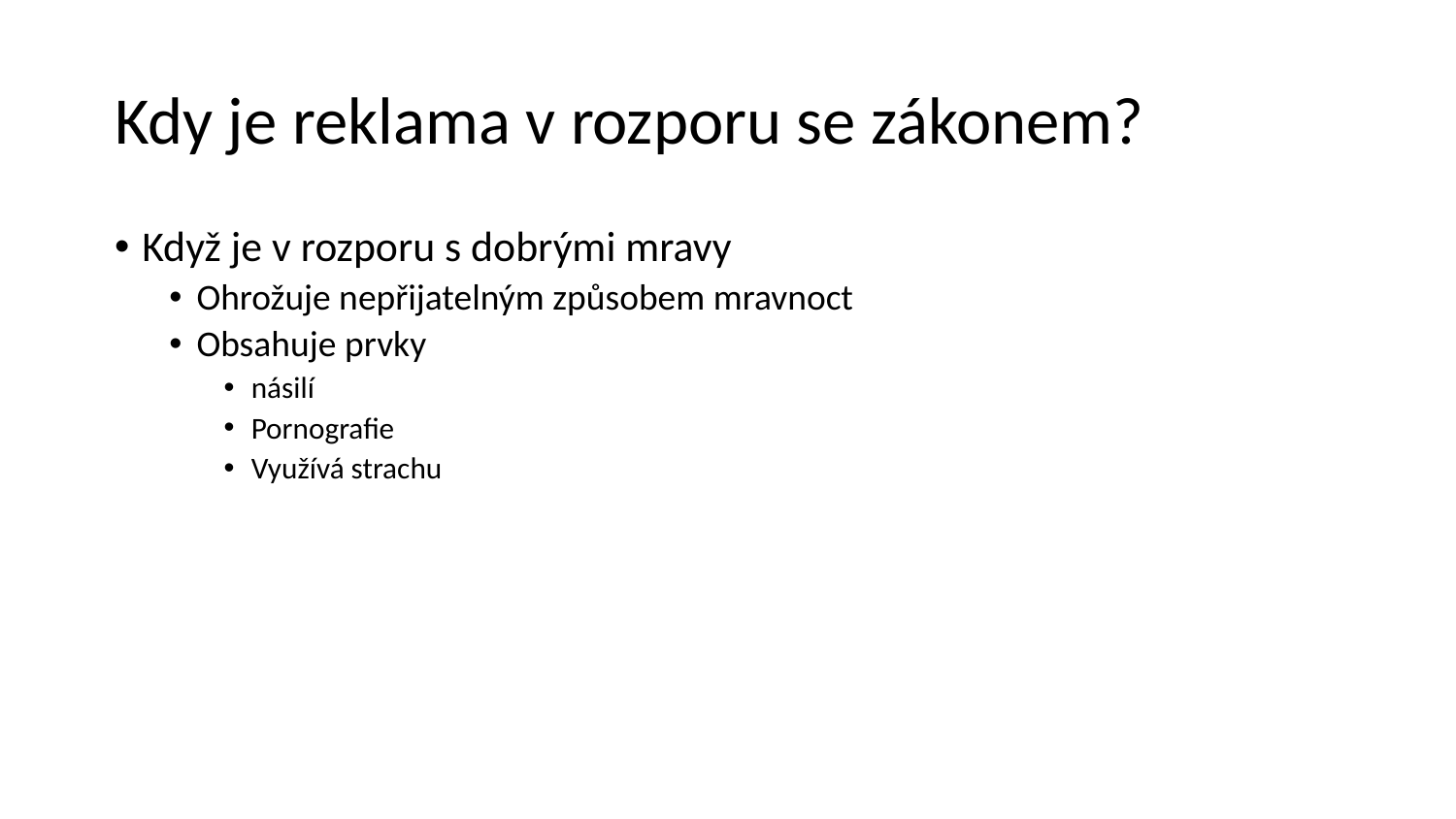

# Kdy je reklama v rozporu se zákonem?
Když je v rozporu s dobrými mravy
Ohrožuje nepřijatelným způsobem mravnoct
Obsahuje prvky
násilí
Pornografie
Využívá strachu